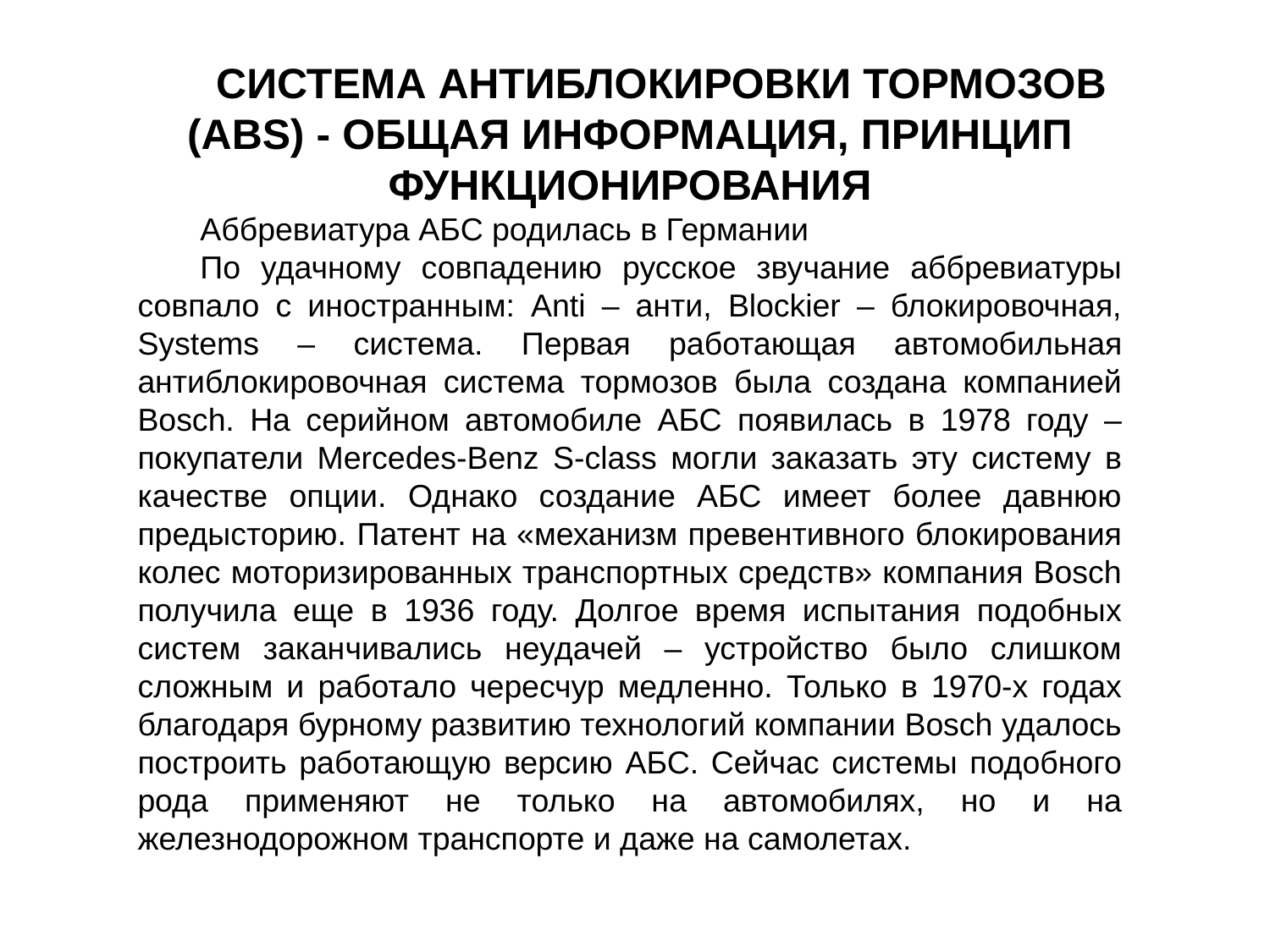

СИСТЕМА АНТИБЛОКИРОВКИ ТОРМОЗОВ (ABS) - ОБЩАЯ ИНФОРМАЦИЯ, ПРИНЦИП ФУНКЦИОНИРОВАНИЯ
Аббревиатура АБС родилась в Германии
По удачному совпадению русское звучание аббревиатуры совпало с иностранным: Anti – анти, Blockier – блокировочная, Systems – система. Первая работающая автомобильная антиблокировочная система тормозов была создана компанией Bosch. На серийном автомобиле АБС появилась в 1978 году – покупатели Mercedes-Benz S-сlass могли заказать эту систему в качестве опции. Однако создание АБС имеет более давнюю предысторию. Патент на «механизм превентивного блокирования колес моторизированных транспортных средств» компания Bosch получила еще в 1936 году. Долгое время испытания подобных систем заканчивались неудачей – устройство было слишком сложным и работало чересчур медленно. Только в 1970-х годах благодаря бурному развитию технологий компании Bosch удалось построить работающую версию АБС. Сейчас системы подобного рода применяют не только на автомобилях, но и на железнодорожном транспорте и даже на самолетах.